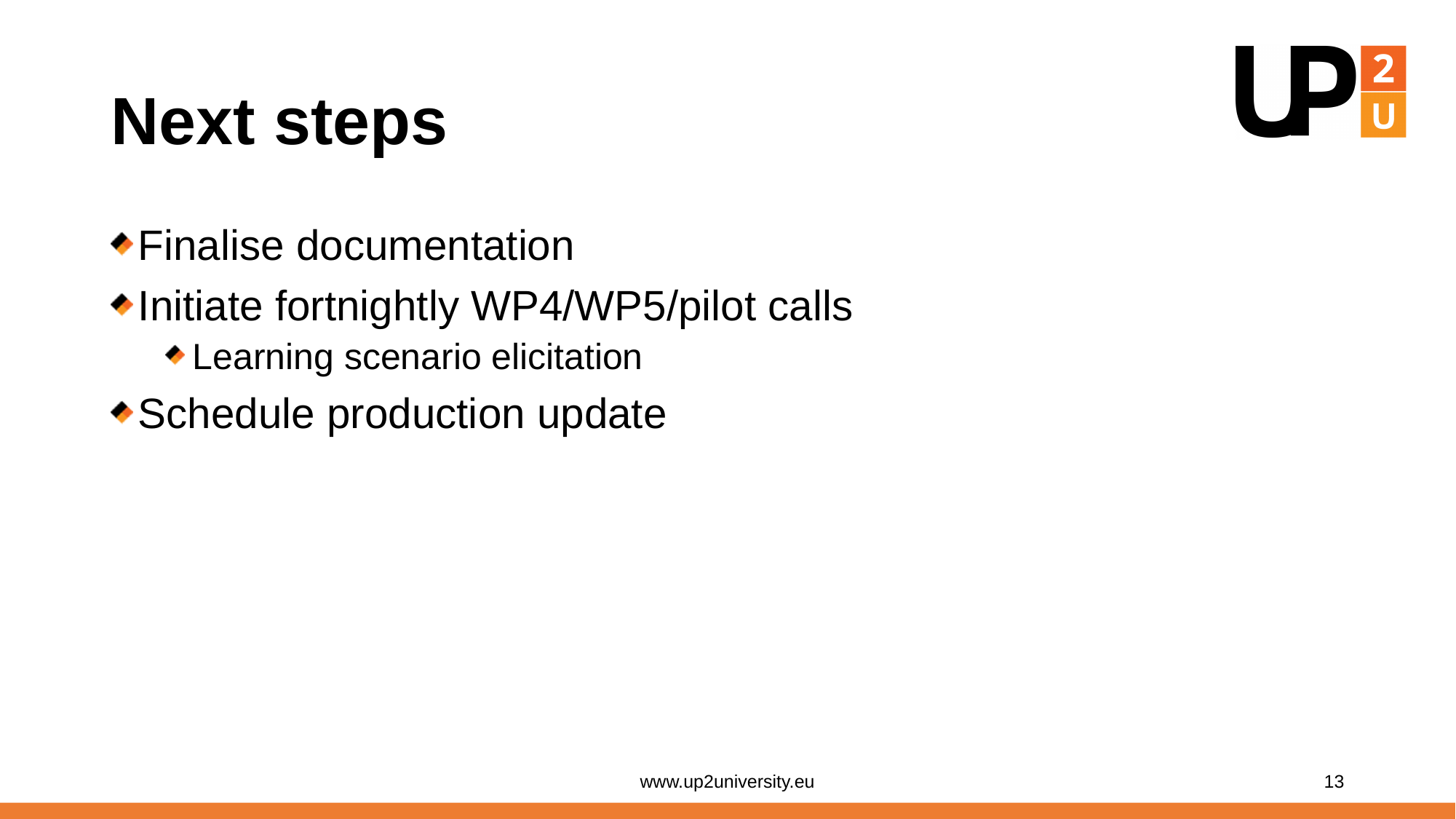

# Next steps
Finalise documentation
Initiate fortnightly WP4/WP5/pilot calls
Learning scenario elicitation
Schedule production update

www.up2university.eu
13